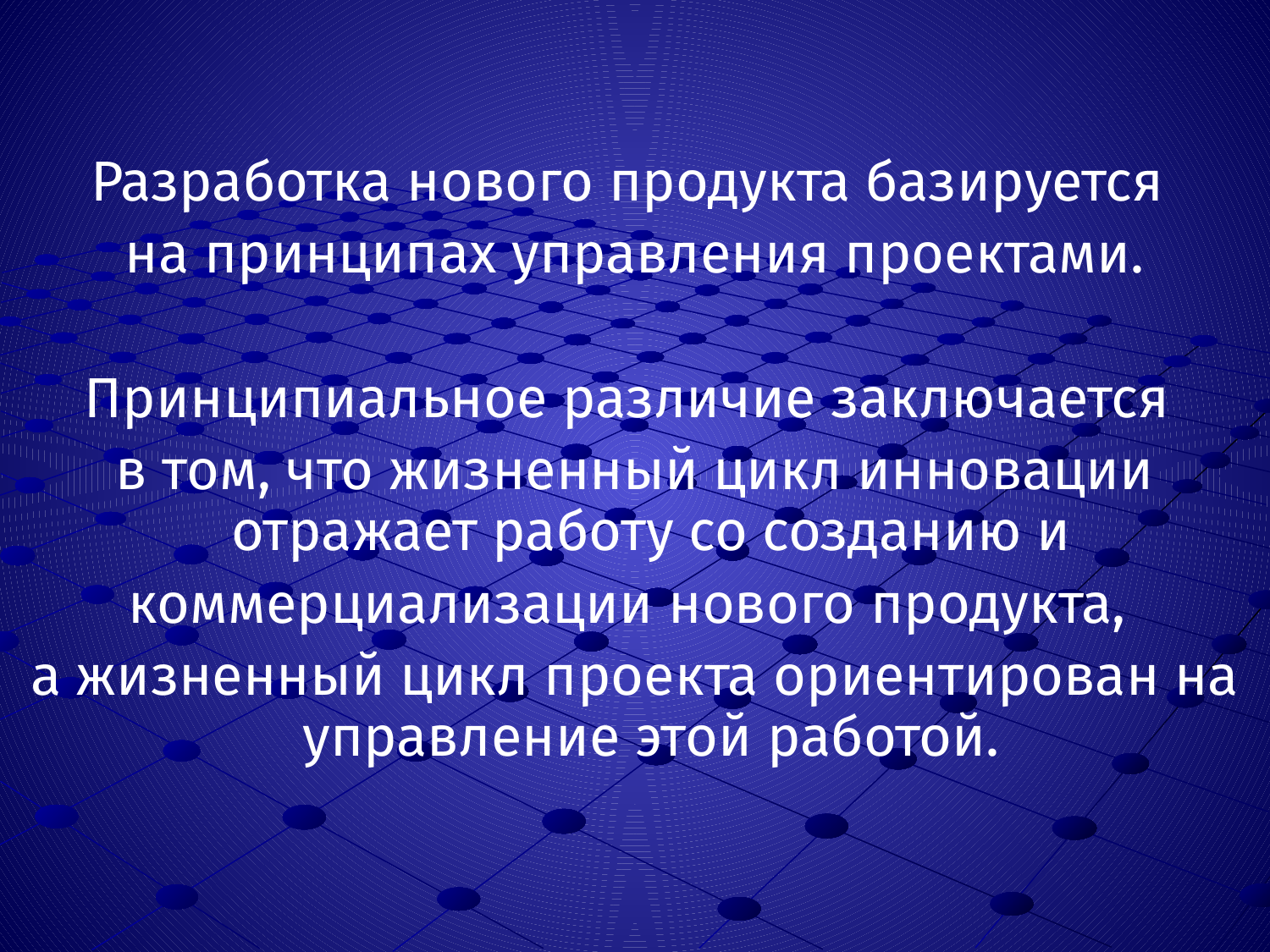

Разработка нового продукта базируется
на принципах управления проектами.

Принципиальное различие заключается
в том, что жизненный цикл инновации отражает работу со созданию и
коммерциализации нового продукта,
а жизненный цикл проекта ориентирован на управление этой работой.